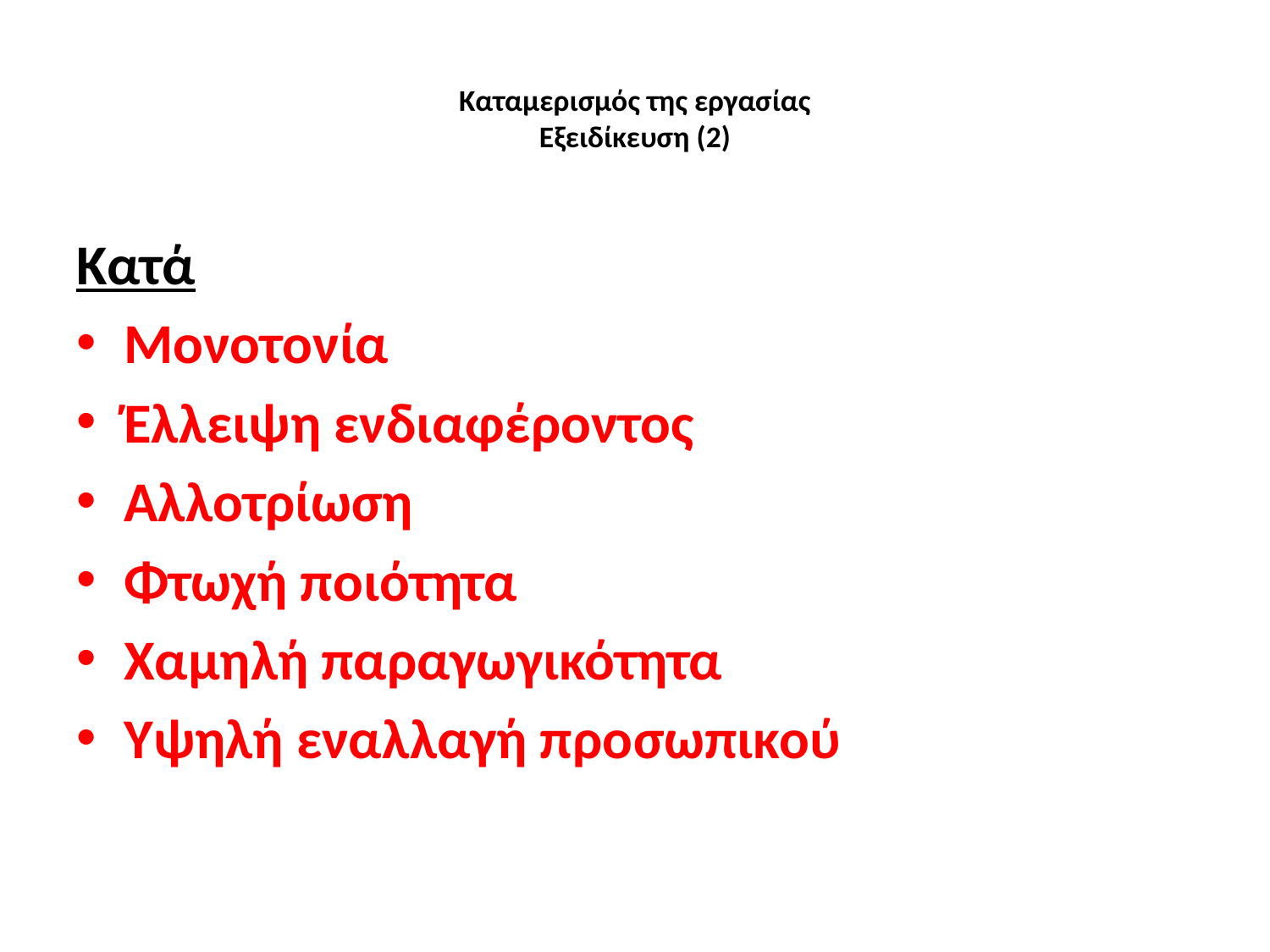

# Καταμερισμός της εργασίας Εξειδίκευση (2)
Κατά
Μονοτονία
Έλλειψη ενδιαφέροντος
Αλλοτρίωση
Φτωχή ποιότητα
Χαμηλή παραγωγικότητα
Υψηλή εναλλαγή προσωπικού